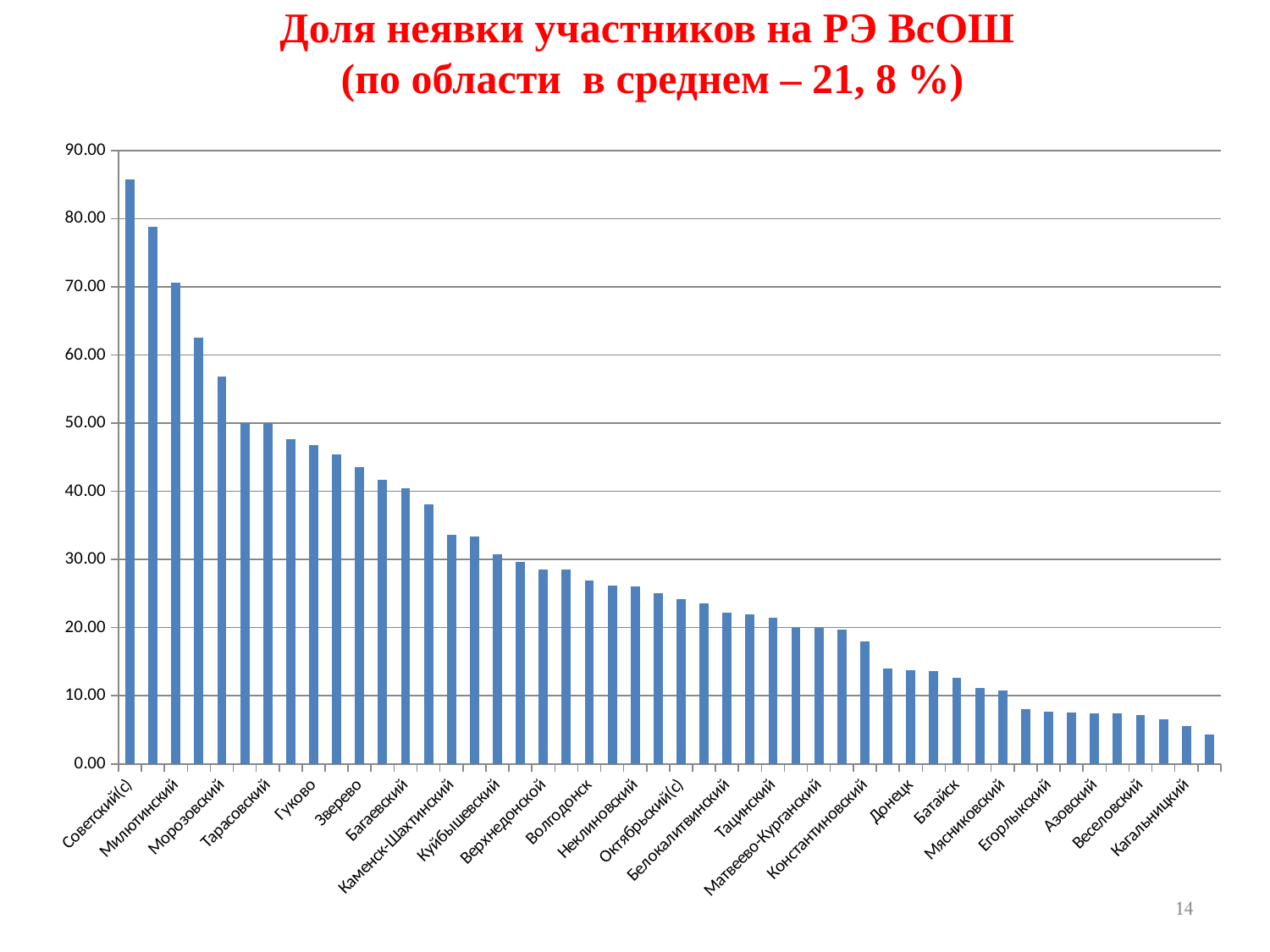

# Доля неявки участников на РЭ ВсОШ (по области  в среднем – 21, 8 %)

### Chart

| Category |  |
|---|---|
| Советский(с) | 85.71428571428572 |
| Шолоховский | 78.78787878787878 |
| Милютинский | 70.58823529411767 |
| Обливский | 62.5 |
| Морозовский | 56.818181818181856 |
| Боковский | 50.0 |
| Тарасовский | 50.0 |
| Цимлянский | 47.61904761904755 |
| Гуково | 46.74556213017757 |
| Кашарский | 45.454545454545396 |
| Зверево | 43.52941176470591 |
| Орловский | 41.66666666666659 |
| Багаевский | 40.476190476190474 |
| Ремонтненский | 38.0952380952381 |
| Каменск-Шахтинский | 33.636363636363626 |
| Усть-Донецкий | 33.333333333333336 |
| Куйбышевский | 30.76923076923077 |
| Сальский | 29.58579881656802 |
| Верхнедонской | 28.571428571428573 |
| Родионово-Несветайский | 28.571428571428573 |
| Волгодонск | 26.89075630252098 |
| Песчанокопский | 26.19047619047619 |
| Неклиновский | 26.08695652173913 |
| Чертковский | 25.0 |
| Октябрьский(с) | 24.13793103448279 |
| Миллеровский | 23.529411764705884 |
| Белокалитвинский | 22.222222222222186 |
| Семикаракорский | 22.0 |
| Тацинский | 21.428571428571427 |
| Заветинский | 20.0 |
| Матвеево-Курганский | 20.0 |
| Азов | 19.696969696969692 |
| Константиновский | 18.0 |
| Новочеркасск | 13.978494623655925 |
| Донецк | 13.793103448275847 |
| Шахты | 13.636363636363637 |
| Батайск | 12.631578947368418 |
| Каменский | 11.111111111111097 |
| Мясниковский | 10.810810810810812 |
| Таганрог | 8.018867924528301 |
| Егорлыкский | 7.6923076923076925 |
| Зерноградский | 7.5 |
| Азовский | 7.4074074074074066 |
| Новошахтинск | 7.4074074074074066 |
| Веселовский | 7.1428571428571415 |
| Ростов-на-Дону | 6.569343065693436 |
| Кагальницкий | 5.5555555555555465 |
| Аксайский | 4.3478260869565215 |
14